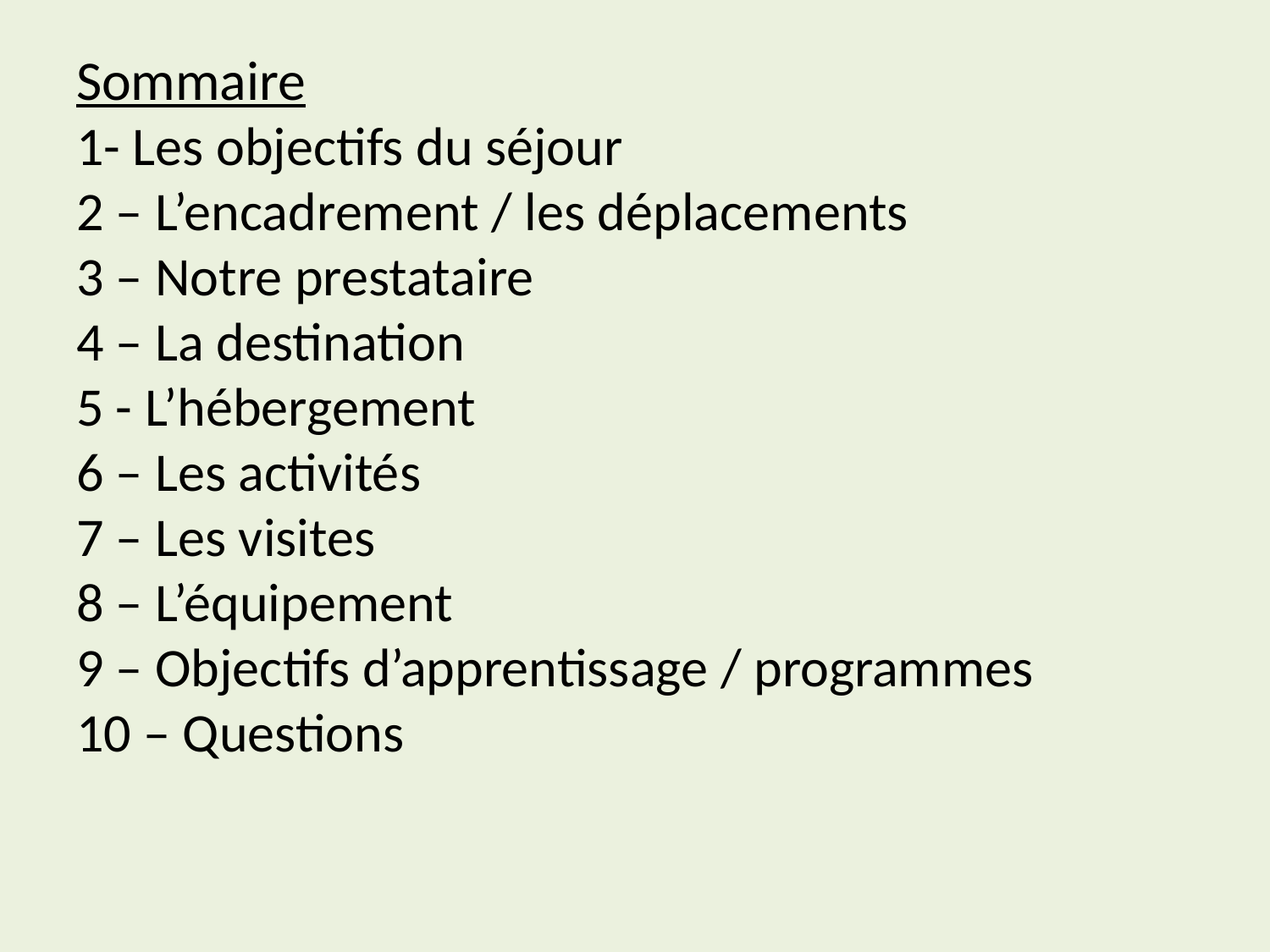

# Sommaire 1- Les objectifs du séjour 2 – L’encadrement / les déplacements 3 – Notre prestataire 4 – La destination 5 - L’hébergement 6 – Les activités 7 – Les visites 8 – L’équipement 9 – Objectifs d’apprentissage / programmes 10 – Questions